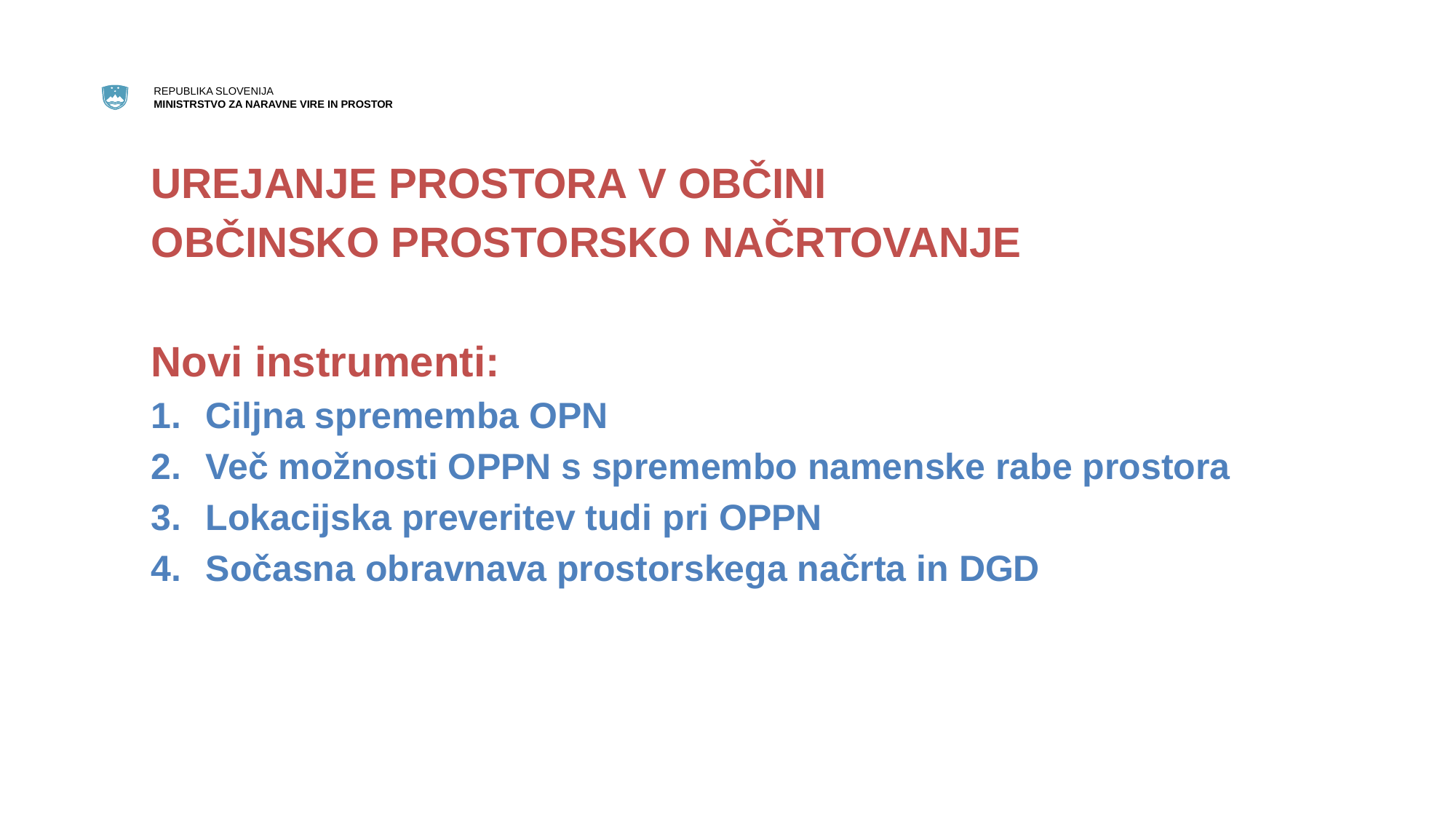

UREJANJE PROSTORA V OBČINI
OBČINSKO PROSTORSKO NAČRTOVANJE

Novi instrumenti:
Ciljna sprememba OPN
Več možnosti OPPN s spremembo namenske rabe prostora
Lokacijska preveritev tudi pri OPPN
Sočasna obravnava prostorskega načrta in DGD